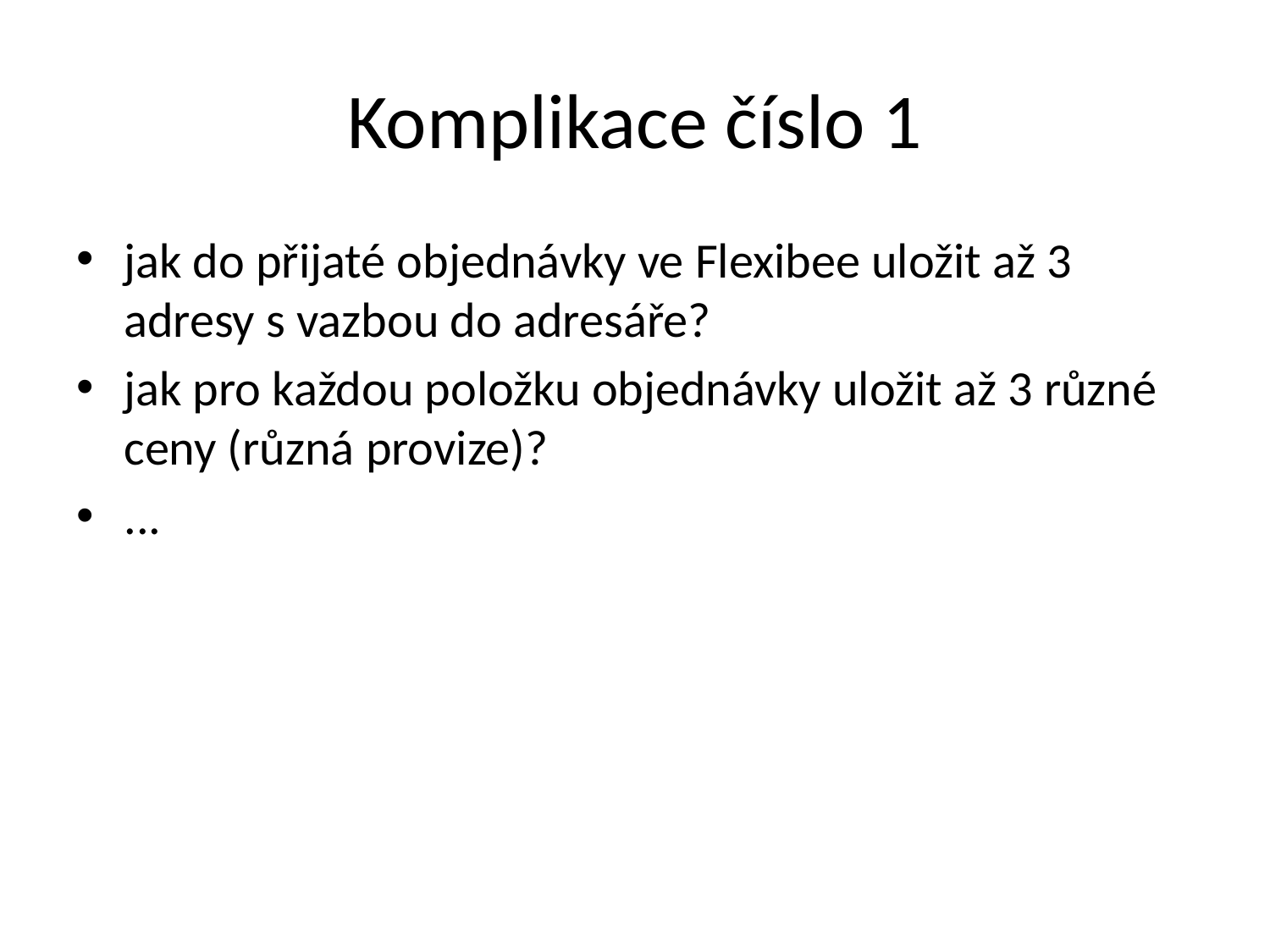

# Komplikace číslo 1
jak do přijaté objednávky ve Flexibee uložit až 3 adresy s vazbou do adresáře?
jak pro každou položku objednávky uložit až 3 různé ceny (různá provize)?
...